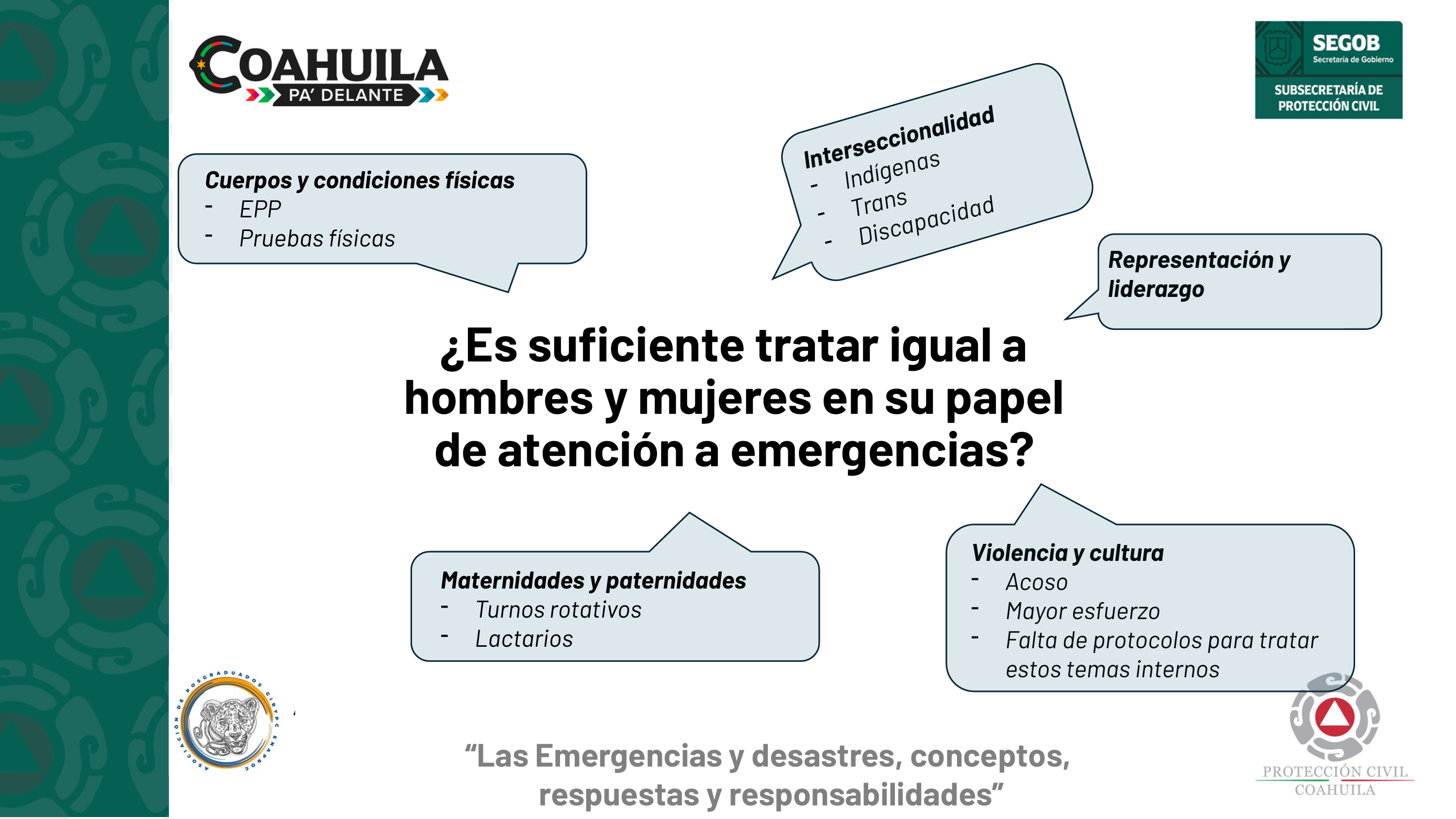

Interseccionalidad
Indígenas
Trans
Discapacidad

Cuerpos y condiciones físicas
EPP
Pruebas físicas

Representación y liderazgo
# ¿Es suficiente tratar igual a hombres y mujeres en su papel de atención a emergencias?

Violencia y cultura
Acoso
Mayor esfuerzo
Falta de protocolos para tratar estos temas internos

Maternidades y paternidades
Turnos rotativos
Lactarios